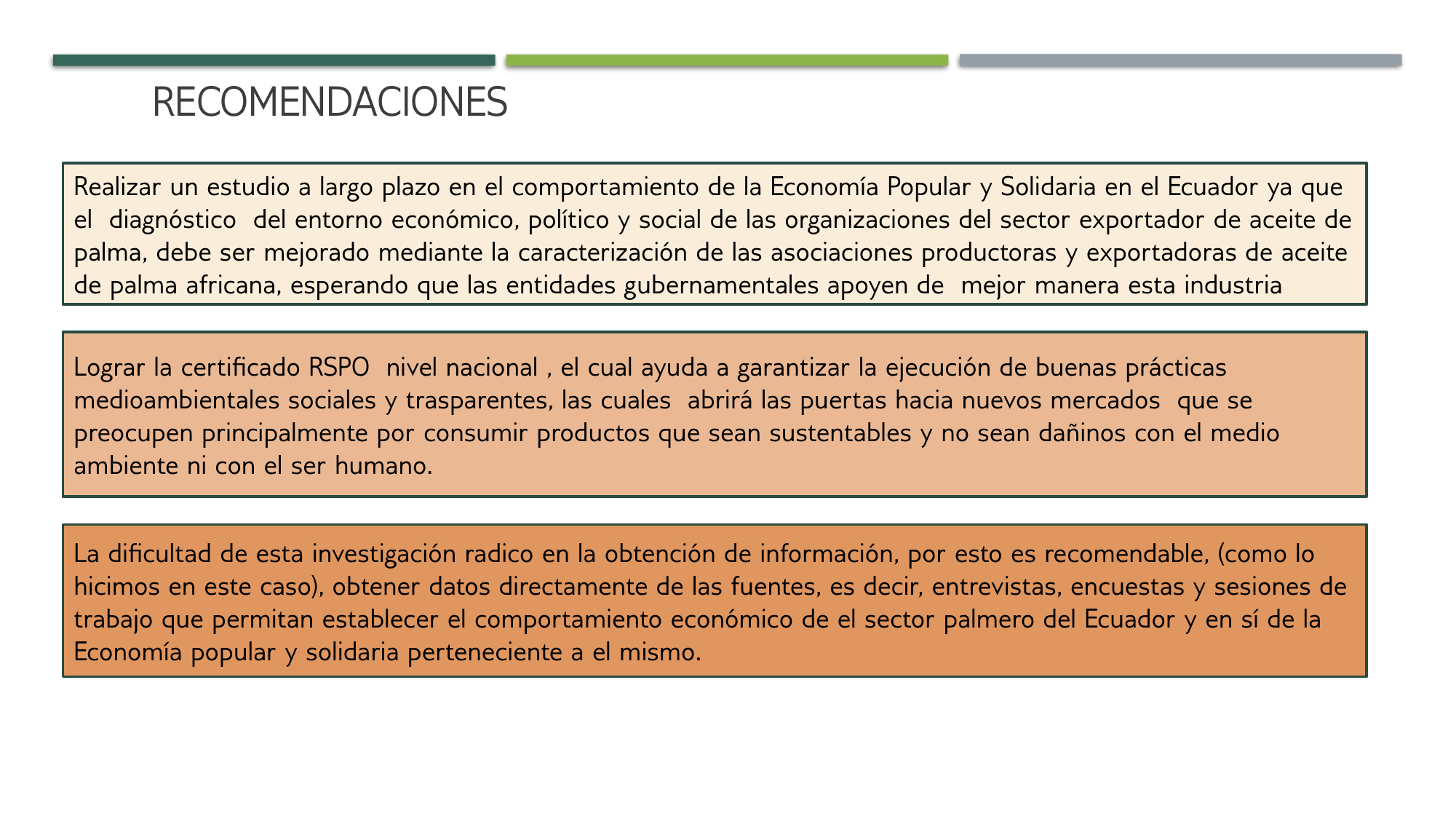

RECOMENDACIONES
Realizar un estudio a largo plazo en el comportamiento de la Economía Popular y Solidaria en el Ecuador ya que el  diagnóstico  del entorno económico, político y social de las organizaciones del sector exportador de aceite de palma, debe ser mejorado mediante la caracterización de las asociaciones productoras y exportadoras de aceite de palma africana, esperando que las entidades gubernamentales apoyen de  mejor manera esta industria
Lograr la certificado RSPO  nivel nacional , el cual ayuda a garantizar la ejecución de buenas prácticas medioambientales sociales y trasparentes, las cuales  abrirá las puertas hacia nuevos mercados  que se preocupen principalmente por consumir productos que sean sustentables y no sean dañinos con el medio ambiente ni con el ser humano.
La dificultad de esta investigación radico en la obtención de información, por esto es recomendable, (como lo hicimos en este caso), obtener datos directamente de las fuentes, es decir, entrevistas, encuestas y sesiones de trabajo que permitan establecer el comportamiento económico de el sector palmero del Ecuador y en sí de la Economía popular y solidaria perteneciente a el mismo.